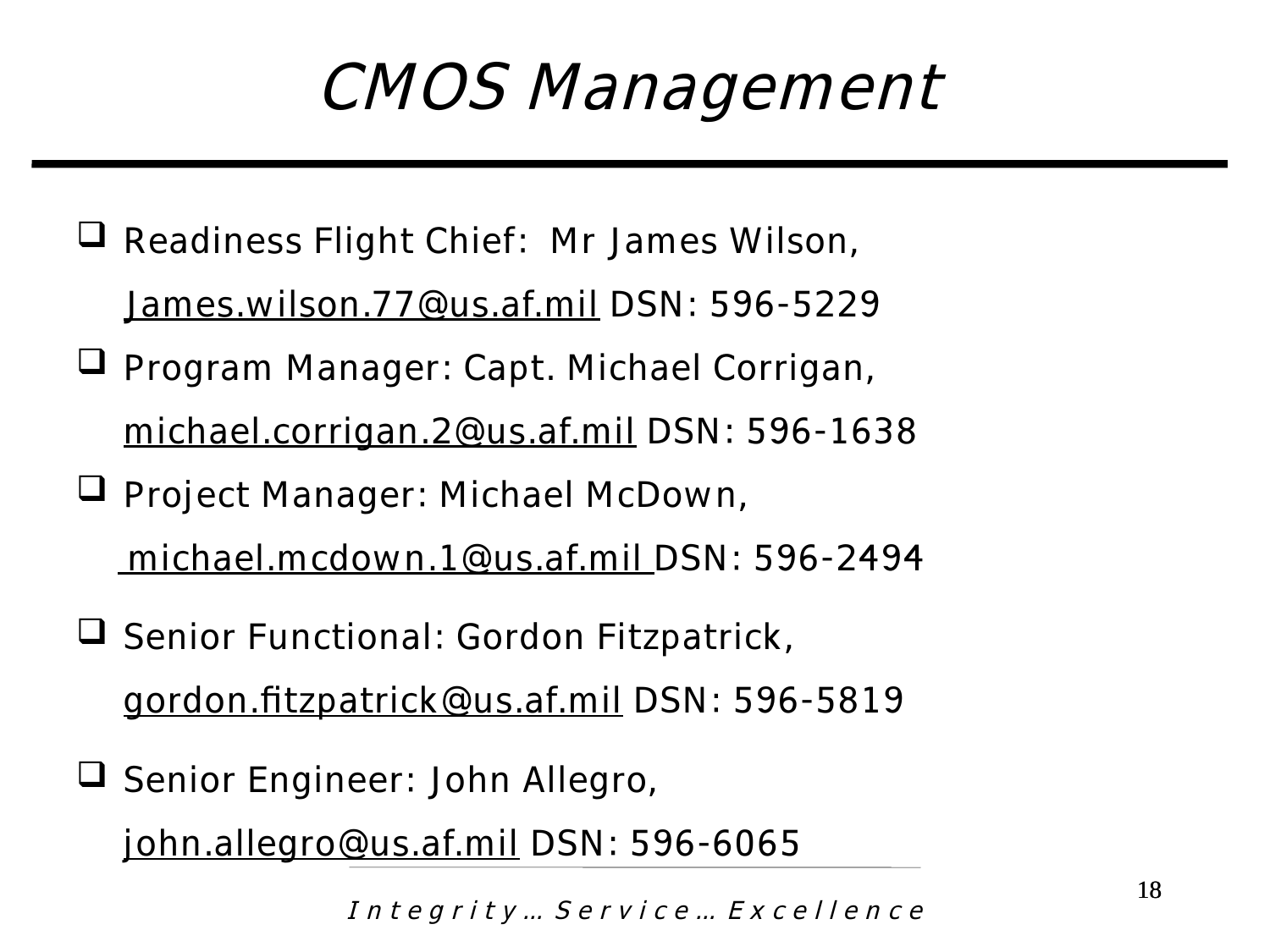

CMOS Management
Readiness Flight Chief:  Mr James Wilson, James.wilson.77@us.af.mil DSN: 596-5229
Program Manager: Capt. Michael Corrigan, michael.corrigan.2@us.af.mil DSN: 596-1638
Project Manager: Michael McDown,
     michael.mcdown.1@us.af.mil DSN: 596-2494
Senior Functional: Gordon Fitzpatrick,              gordon.fitzpatrick@us.af.mil DSN: 596-5819
Senior Engineer: John Allegro,                                john.allegro@us.af.mil DSN: 596-6065

18
18